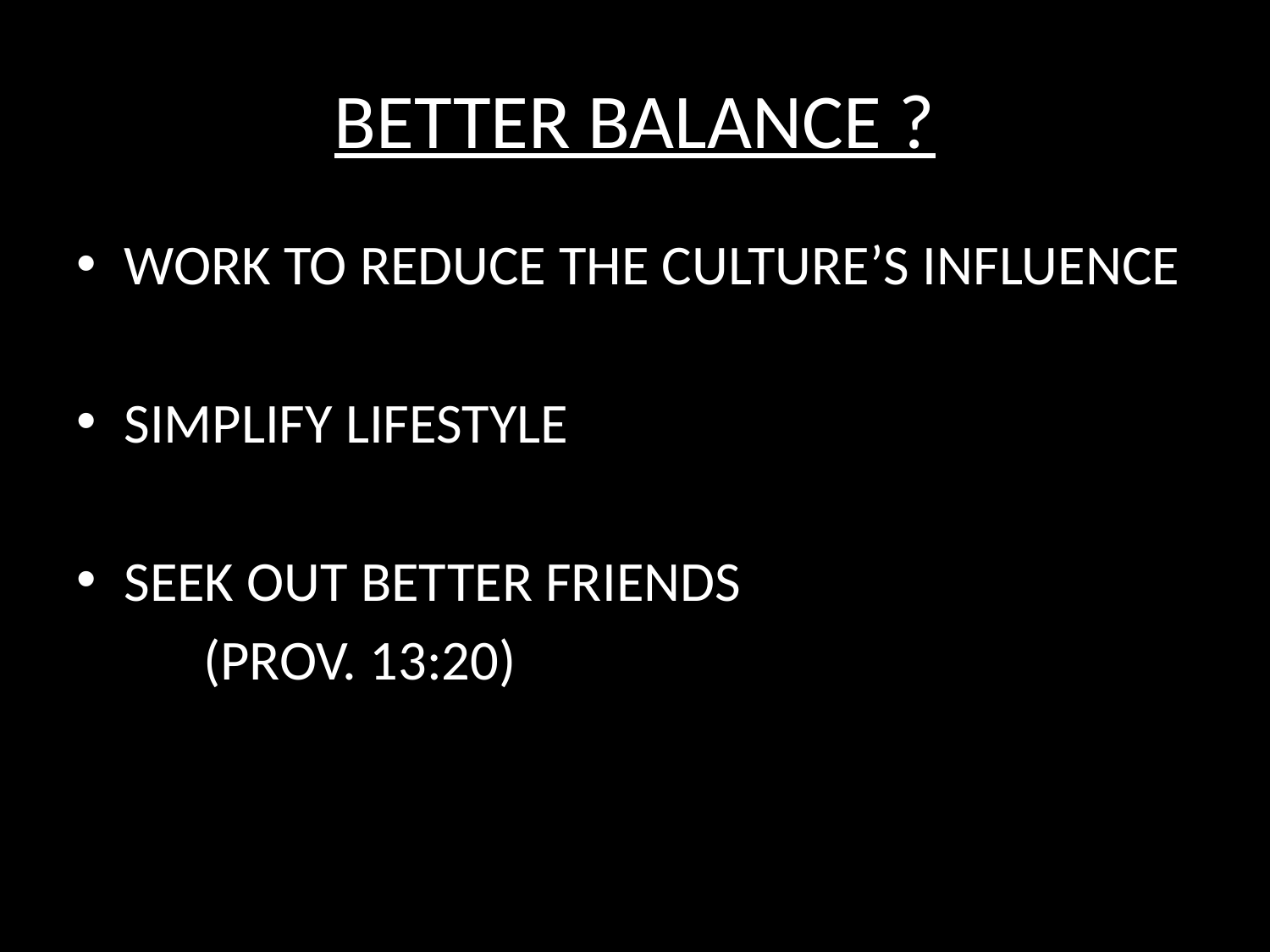

# BETTER BALANCE ?
WORK TO REDUCE THE CULTURE’S INFLUENCE

SIMPLIFY LIFESTYLE

SEEK OUT BETTER FRIENDS
	(PROV. 13:20)